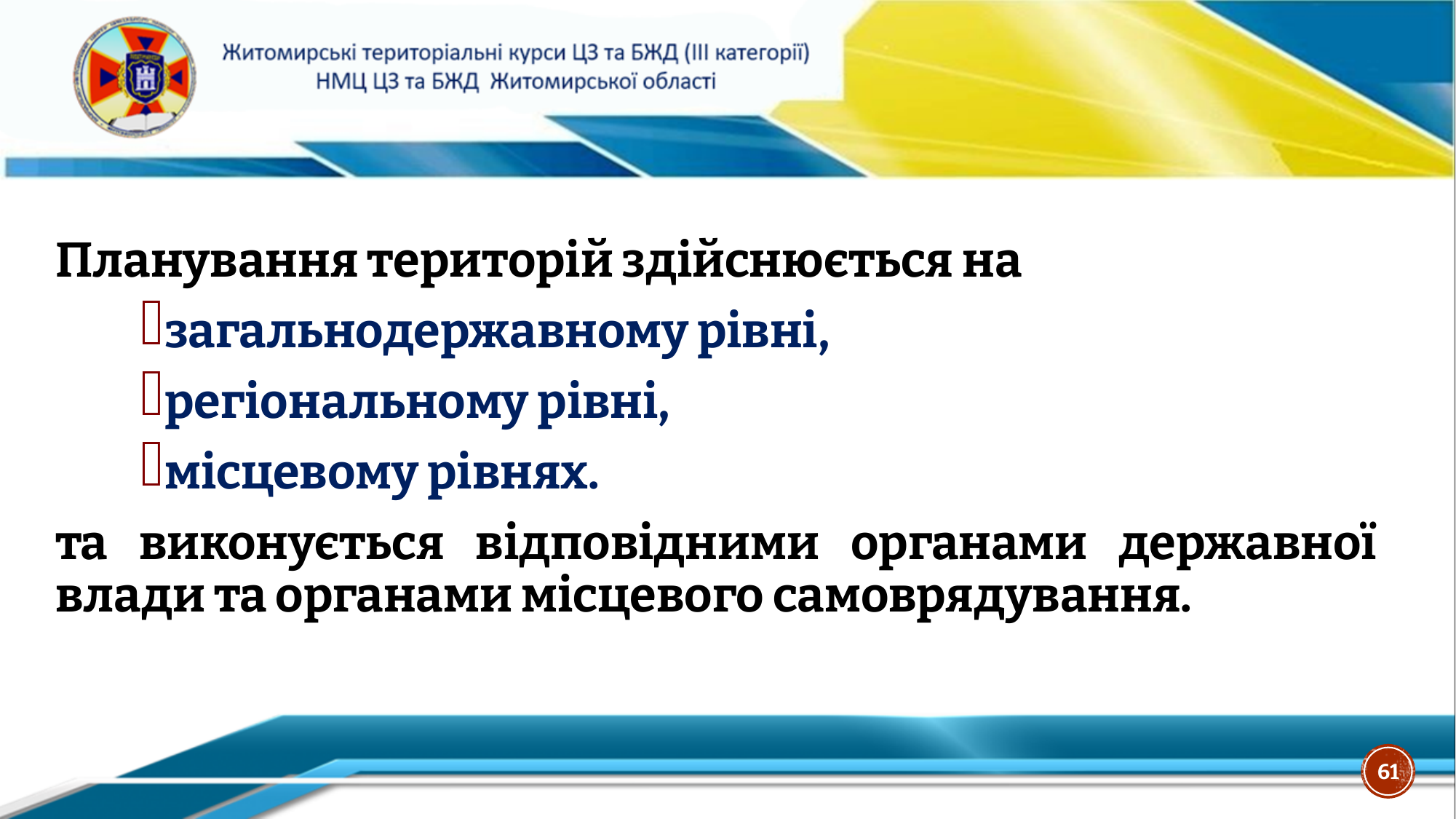

Планування територій здійснюється на
загальнодержавному рівні,
регіональному рівні,
місцевому рівнях.
та виконується відповідними органами державної влади та органами місцевого самоврядування.
61